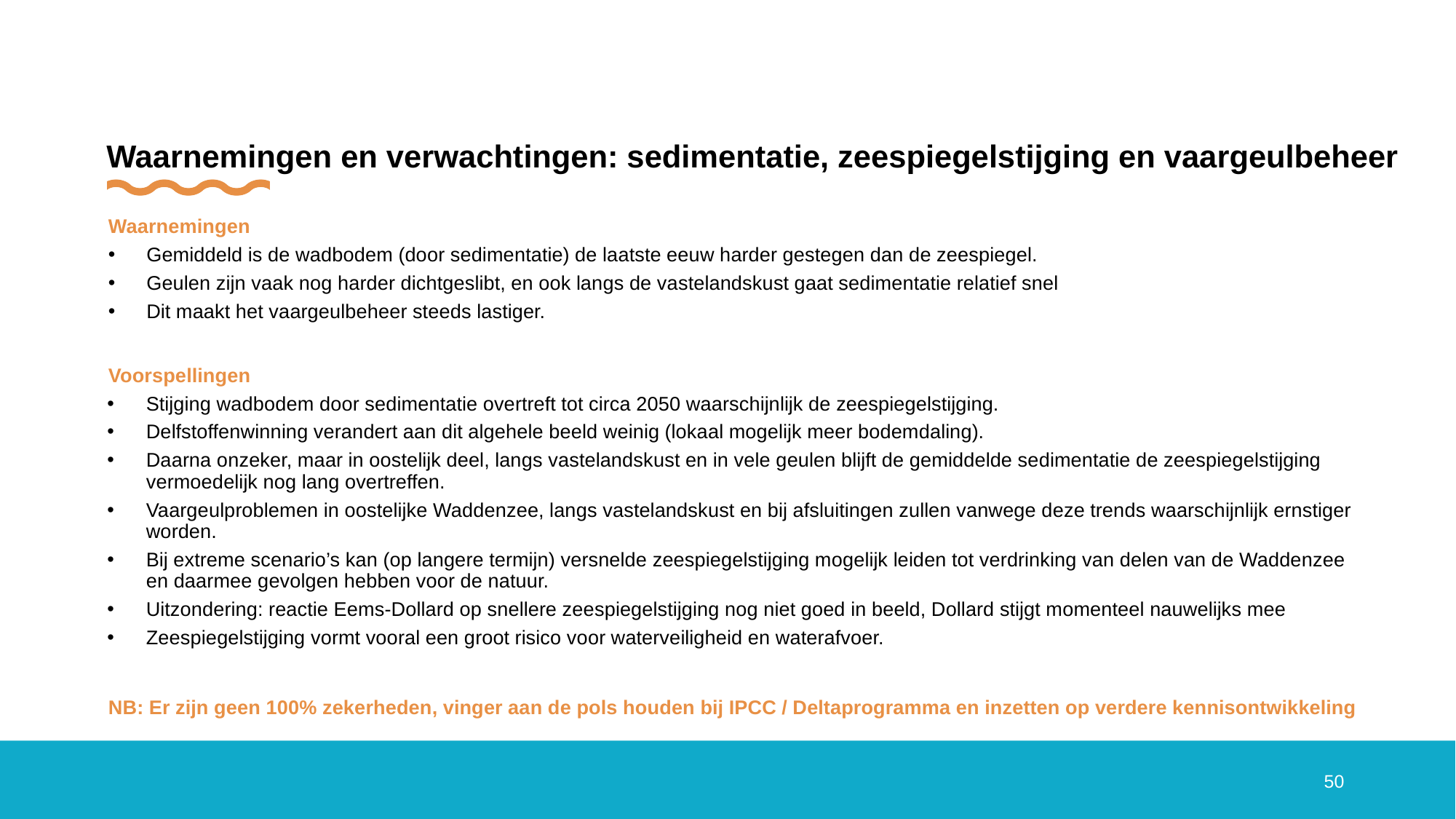

# Waarnemingen en verwachtingen: sedimentatie, zeespiegelstijging en vaargeulbeheer
Waarnemingen
Gemiddeld is de wadbodem (door sedimentatie) de laatste eeuw harder gestegen dan de zeespiegel.
Geulen zijn vaak nog harder dichtgeslibt, en ook langs de vastelandskust gaat sedimentatie relatief snel
Dit maakt het vaargeulbeheer steeds lastiger.

Voorspellingen
Stijging wadbodem door sedimentatie overtreft tot circa 2050 waarschijnlijk de zeespiegelstijging.
Delfstoffenwinning verandert aan dit algehele beeld weinig (lokaal mogelijk meer bodemdaling).
Daarna onzeker, maar in oostelijk deel, langs vastelandskust en in vele geulen blijft de gemiddelde sedimentatie de zeespiegelstijging vermoedelijk nog lang overtreffen.
Vaargeulproblemen in oostelijke Waddenzee, langs vastelandskust en bij afsluitingen zullen vanwege deze trends waarschijnlijk ernstiger worden.
Bij extreme scenario’s kan (op langere termijn) versnelde zeespiegelstijging mogelijk leiden tot verdrinking van delen van de Waddenzee en daarmee gevolgen hebben voor de natuur.
Uitzondering: reactie Eems-Dollard op snellere zeespiegelstijging nog niet goed in beeld, Dollard stijgt momenteel nauwelijks mee
Zeespiegelstijging vormt vooral een groot risico voor waterveiligheid en waterafvoer.

NB: Er zijn geen 100% zekerheden, vinger aan de pols houden bij IPCC / Deltaprogramma en inzetten op verdere kennisontwikkeling

50